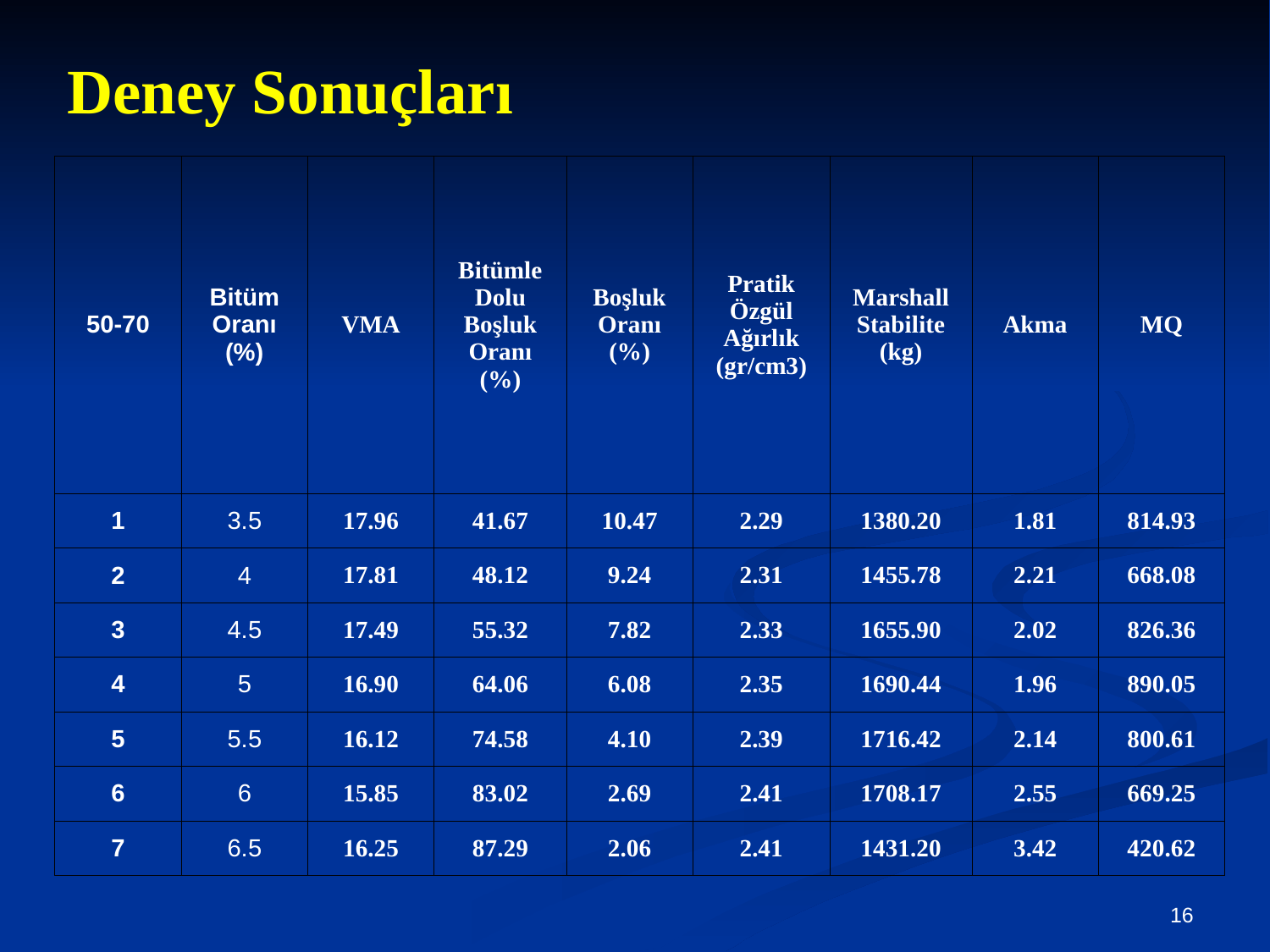

Deney Sonuçları
| 50-70 | Bitüm Oranı (%) | VMA | Bitümle Dolu Boşluk Oranı (%) | Boşluk Oranı (%) | Pratik Özgül Ağırlık (gr/cm3) | Marshall Stabilite (kg) | Akma | MQ |
| --- | --- | --- | --- | --- | --- | --- | --- | --- |
| 1 | 3.5 | 17.96 | 41.67 | 10.47 | 2.29 | 1380.20 | 1.81 | 814.93 |
| 2 | 4 | 17.81 | 48.12 | 9.24 | 2.31 | 1455.78 | 2.21 | 668.08 |
| 3 | 4.5 | 17.49 | 55.32 | 7.82 | 2.33 | 1655.90 | 2.02 | 826.36 |
| 4 | 5 | 16.90 | 64.06 | 6.08 | 2.35 | 1690.44 | 1.96 | 890.05 |
| 5 | 5.5 | 16.12 | 74.58 | 4.10 | 2.39 | 1716.42 | 2.14 | 800.61 |
| 6 | 6 | 15.85 | 83.02 | 2.69 | 2.41 | 1708.17 | 2.55 | 669.25 |
| 7 | 6.5 | 16.25 | 87.29 | 2.06 | 2.41 | 1431.20 | 3.42 | 420.62 |

16